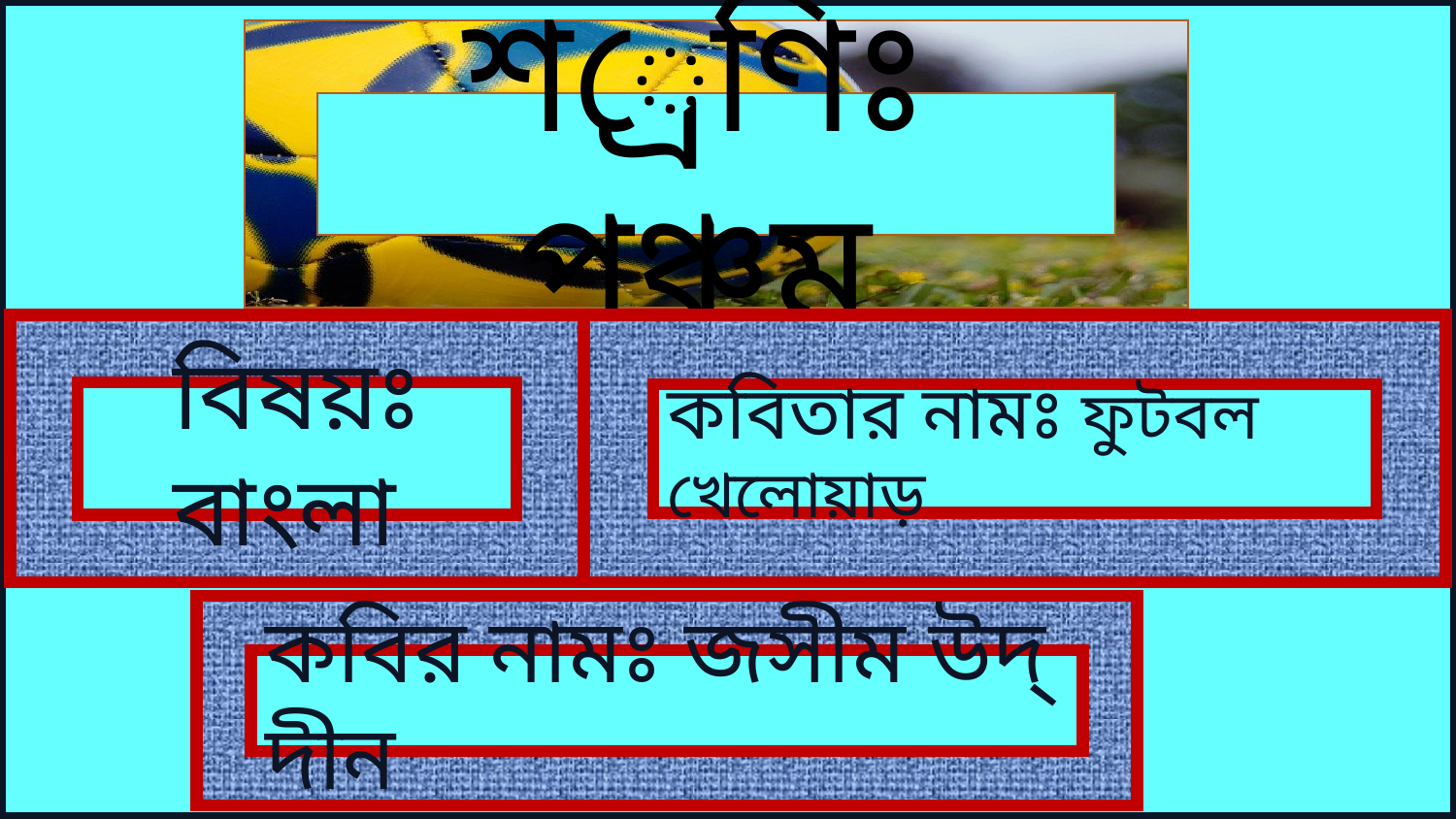

শ্রেণিঃ  পঞ্চম
বিষয়ঃ বাংলা
কবিতার নামঃ ফুটবল খেলোয়াড়
কবির নামঃ জসীম উদ্ দীন